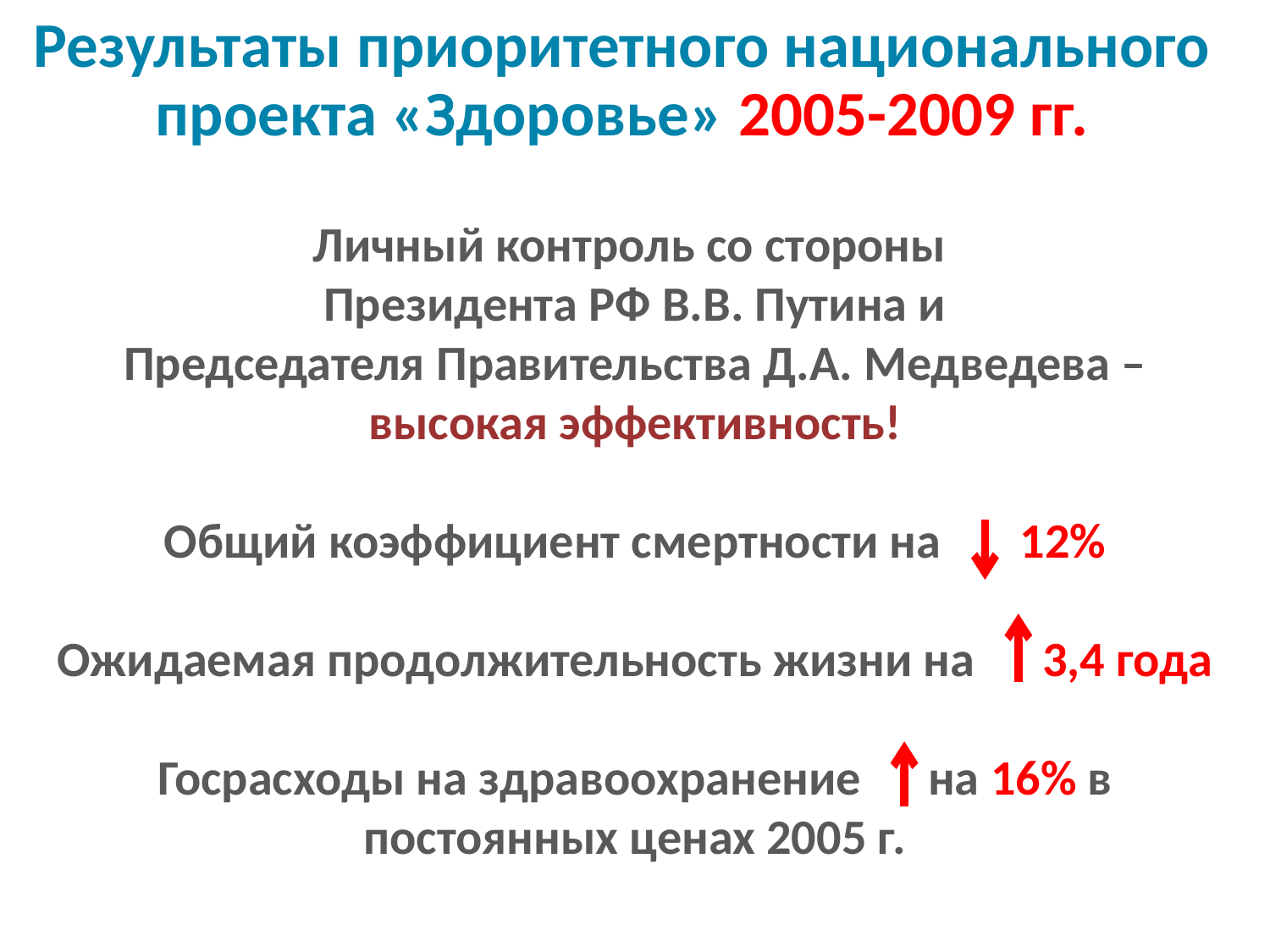

# Результаты приоритетного национального проекта «Здоровье» 2005-2009 гг.
Личный контроль со стороны
Президента РФ В.В. Путина и
Председателя Правительства Д.А. Медведева – высокая эффективность!

Общий коэффициент смертности на       12%

Ожидаемая продолжительность жизни на      3,4 года

Госрасходы на здравоохранение      на 16% в постоянных ценах 2005 г.